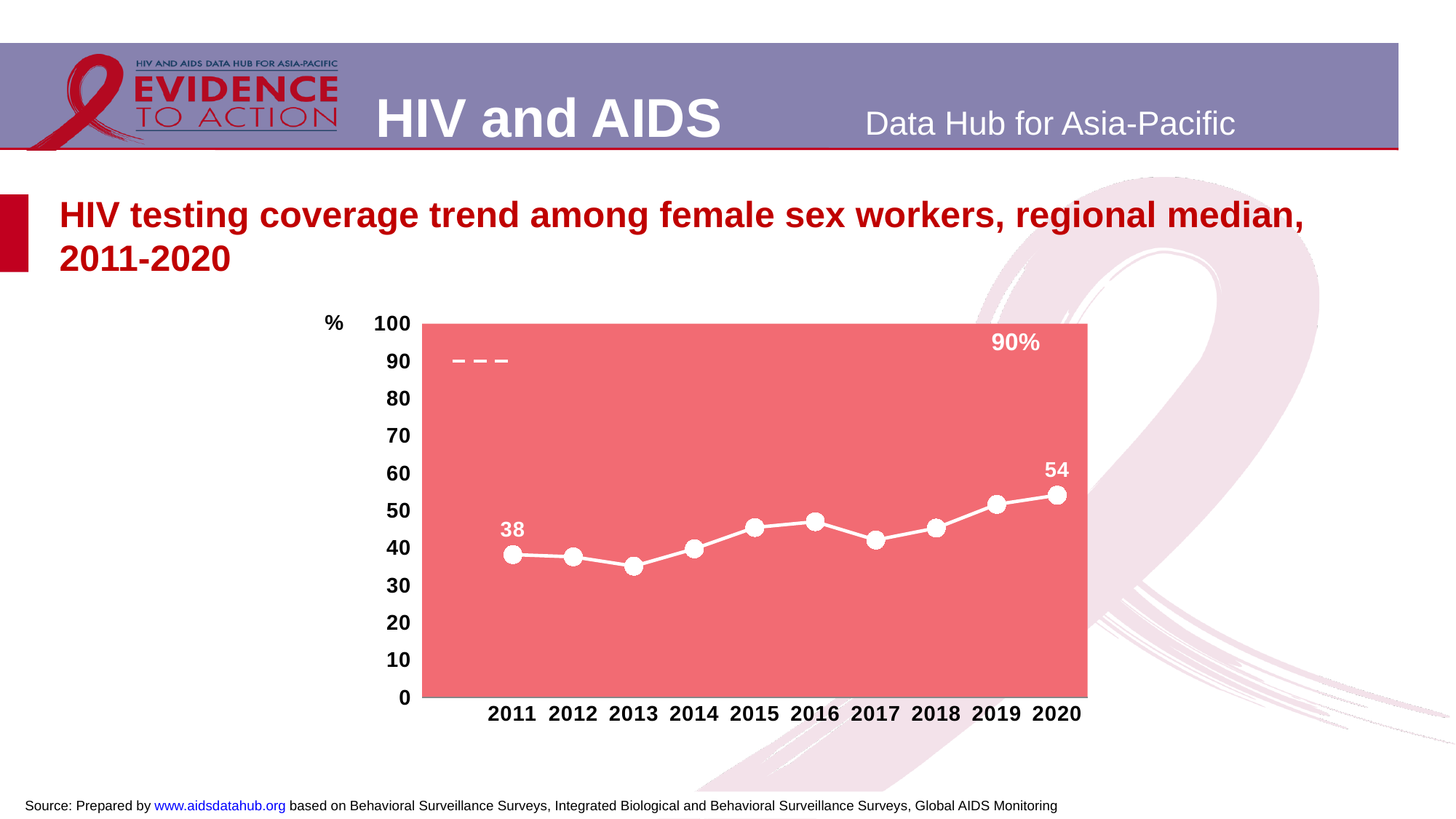

# HIV testing coverage trend among female sex workers, regional median, 2011-2020

[unsupported chart]

Source: Prepared by www.aidsdatahub.org based on Behavioral Surveillance Surveys, Integrated Biological and Behavioral Surveillance Surveys, Global AIDS Monitoring